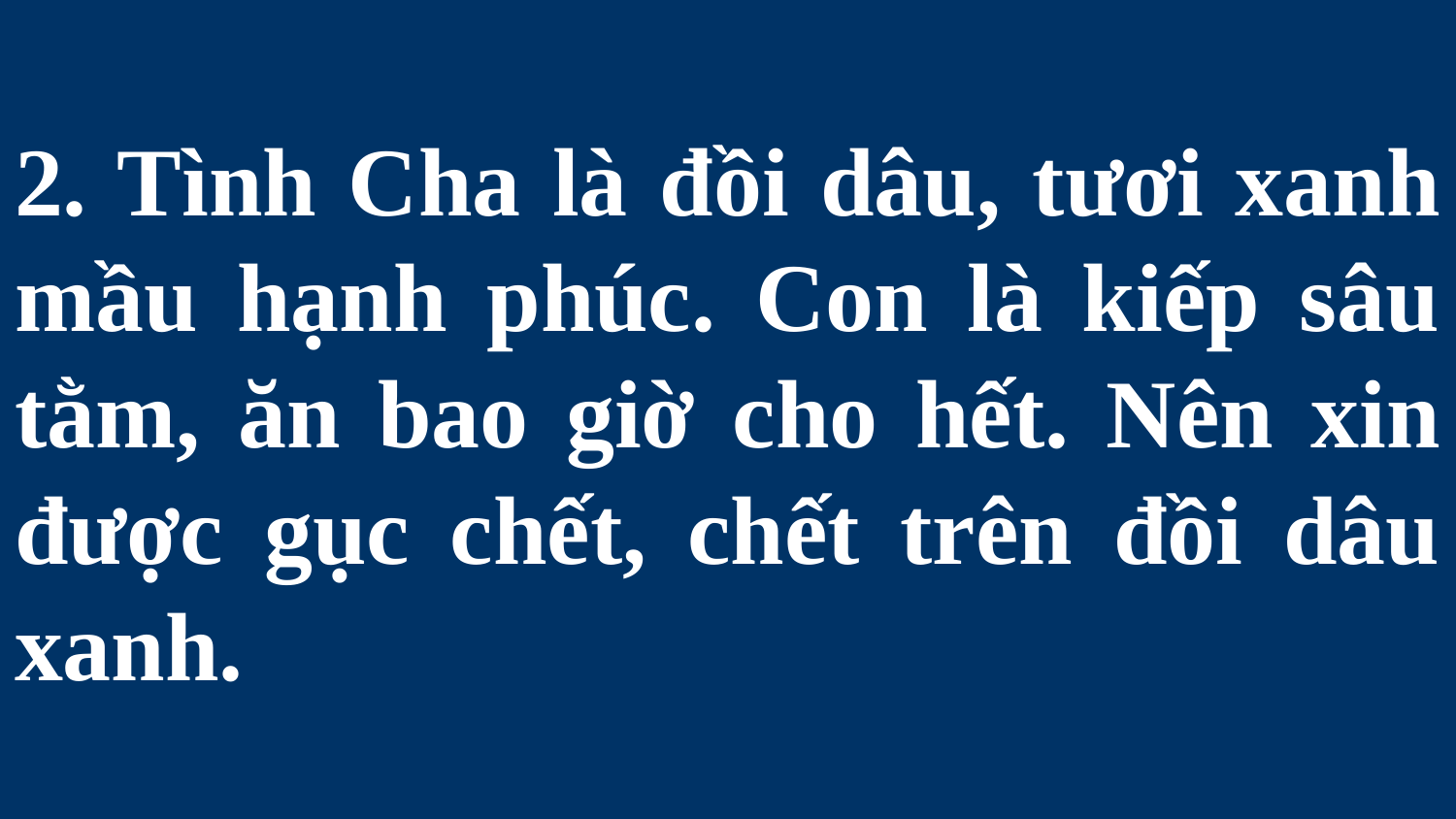

# 2. Tình Cha là đồi dâu, tươi xanh mầu hạnh phúc. Con là kiếp sâu tằm, ăn bao giờ cho hết. Nên xin được gục chết, chết trên đồi dâu xanh.